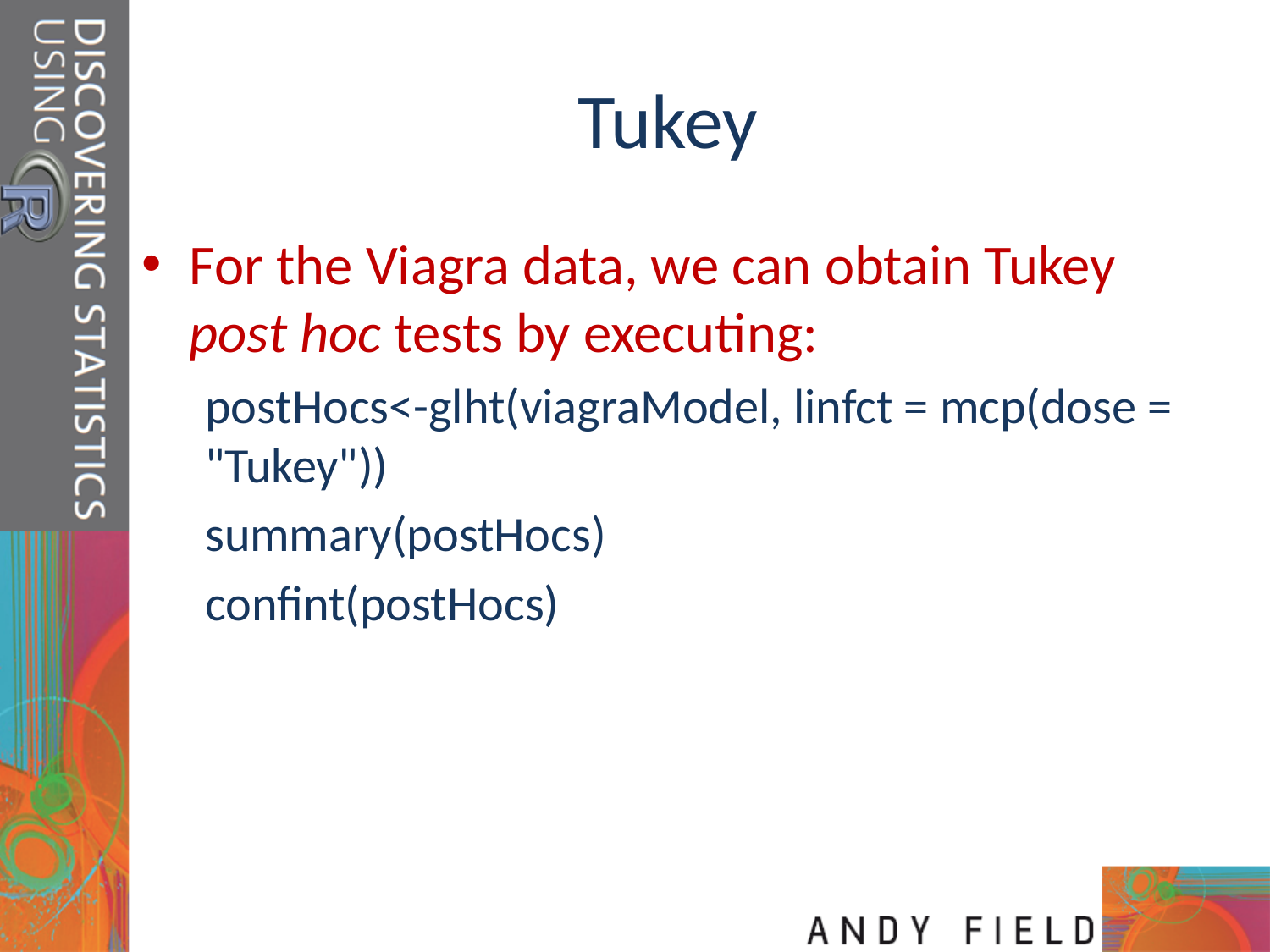

# Tukey
For the Viagra data, we can obtain Tukey post hoc tests by executing:
postHocs<-glht(viagraModel, linfct = mcp(dose = "Tukey"))
summary(postHocs)
confint(postHocs)